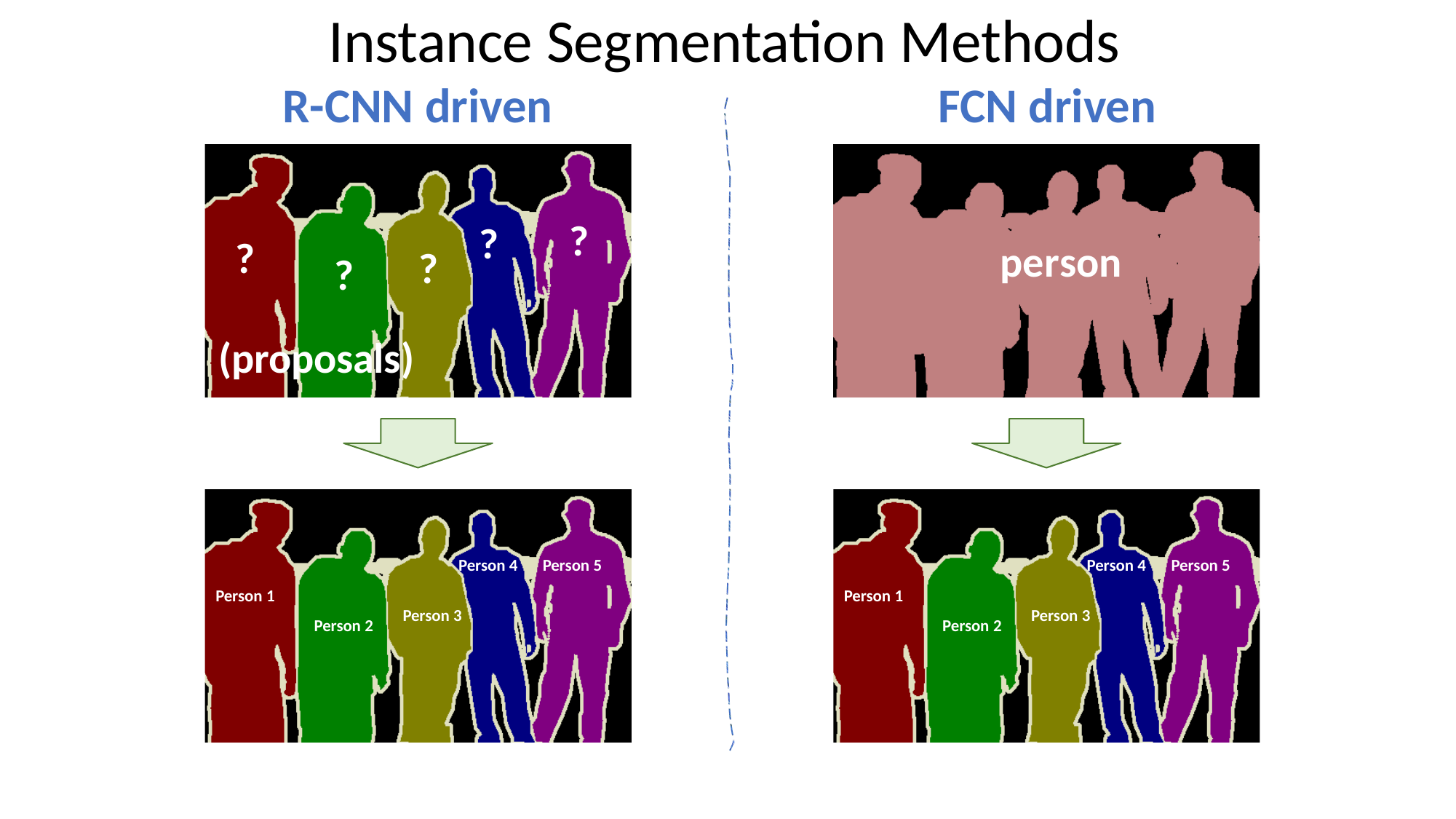

# Instance Segmentation Methods
R-CNN driven	FCN driven

?
?
?
person
?
?
(proposals)

Person 4
Person 5
Person 4
Person 5
Person 1
Person 1
Person 3
Person 3
Person 2
Person 2